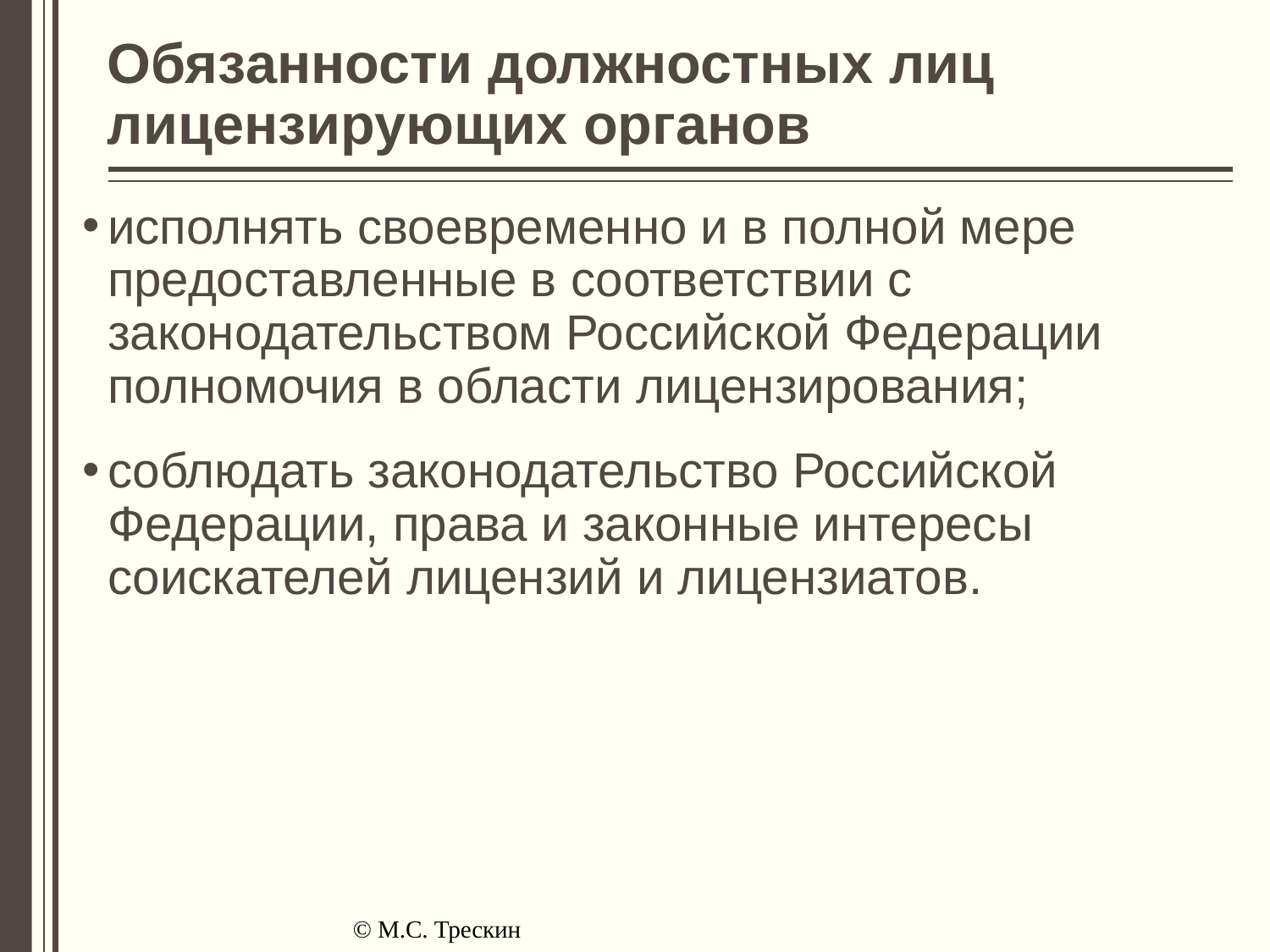

# Обязанности должностных лиц лицензирующих органов
исполнять своевременно и в полной мере предоставленные в соответствии с законодательством Российской Федерации полномочия в области лицензирования;
соблюдать законодательство Российской Федерации, права и законные интересы соискателей лицензий и лицензиатов.

© М.С. Трескин